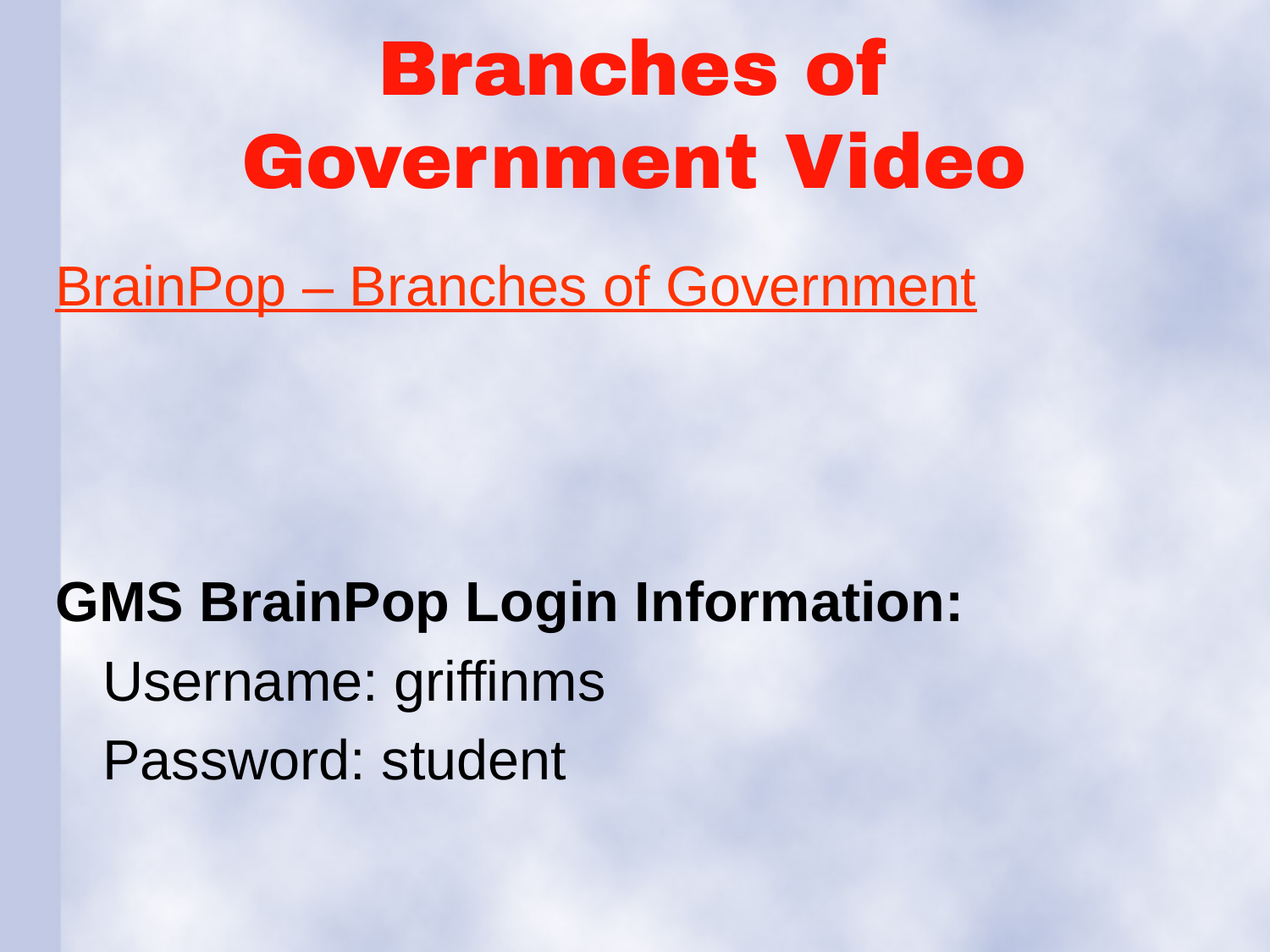

# Branches of Government Video
BrainPop – Branches of Government

GMS BrainPop Login Information:
	Username: griffinms
	Password: student